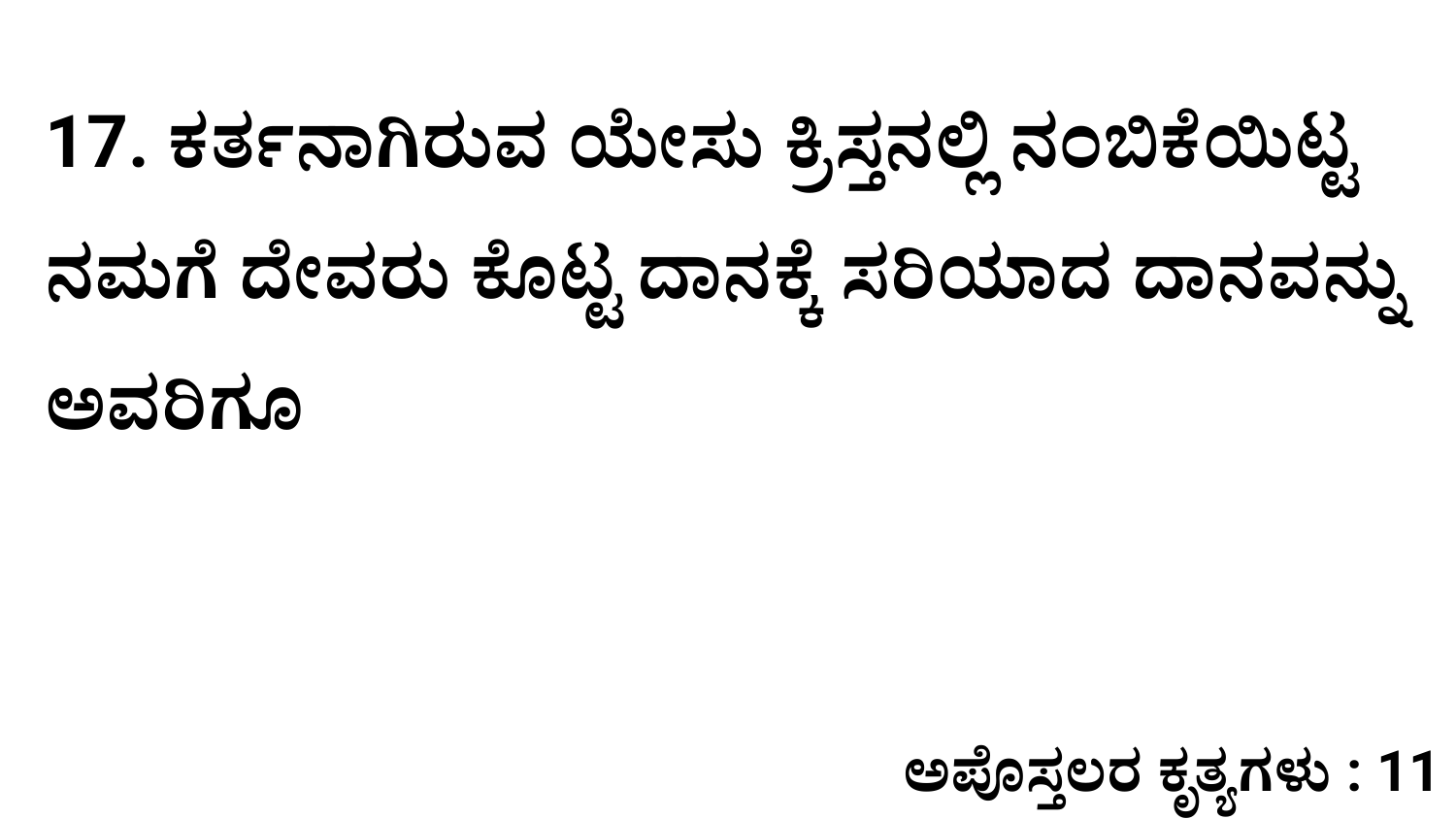

17. ಕರ್ತನಾಗಿರುವ ಯೇಸು ಕ್ರಿಸ್ತನಲ್ಲಿ ನಂಬಿಕೆಯಿಟ್ಟ ನಮಗೆ ದೇವರು ಕೊಟ್ಟ ದಾನಕ್ಕೆ ಸರಿಯಾದ ದಾನವನ್ನು ಅವರಿಗೂ
ಅಪೊಸ್ತಲರ ಕೃತ್ಯಗಳು : 11